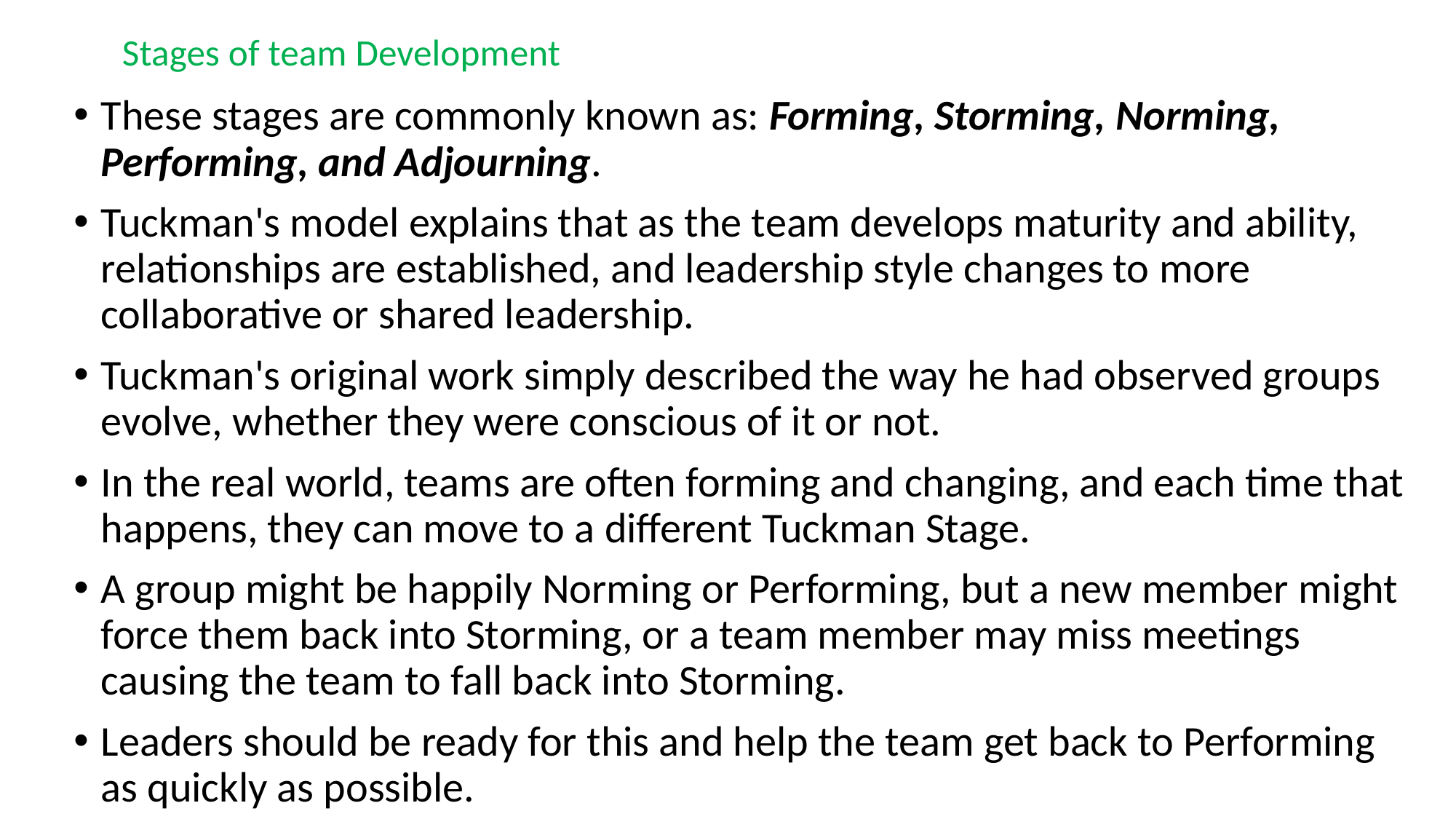

# Stages of team Development
These stages are commonly known as: Forming, Storming, Norming, Performing, and Adjourning.
Tuckman's model explains that as the team develops maturity and ability, relationships are established, and leadership style changes to more collaborative or shared leadership.
Tuckman's original work simply described the way he had observed groups evolve, whether they were conscious of it or not.
In the real world, teams are often forming and changing, and each time that happens, they can move to a different Tuckman Stage.
A group might be happily Norming or Performing, but a new member might force them back into Storming, or a team member may miss meetings causing the team to fall back into Storming.
Leaders should be ready for this and help the team get back to Performing as quickly as possible.